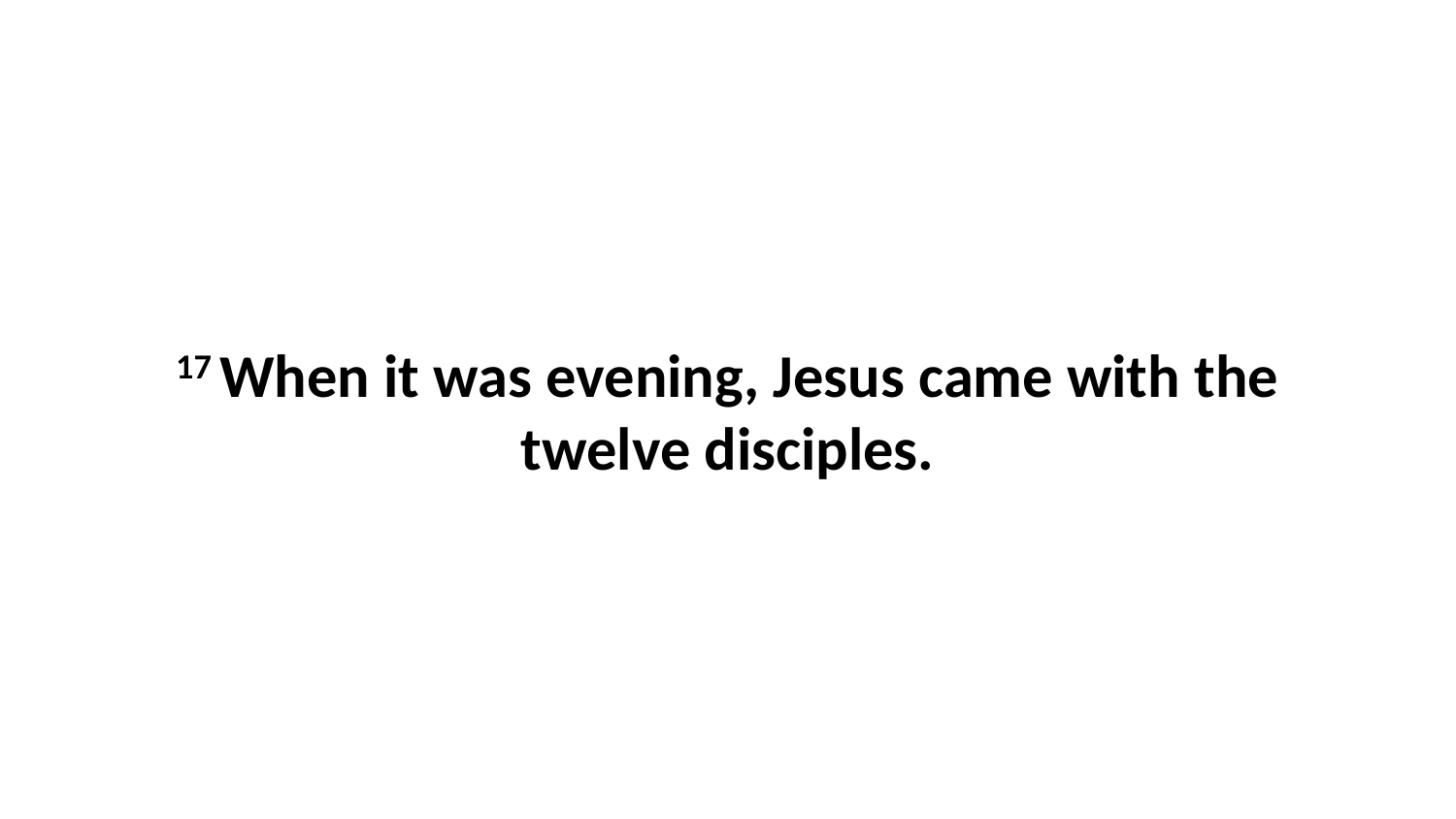

17 When it was evening, Jesus came with the twelve disciples.